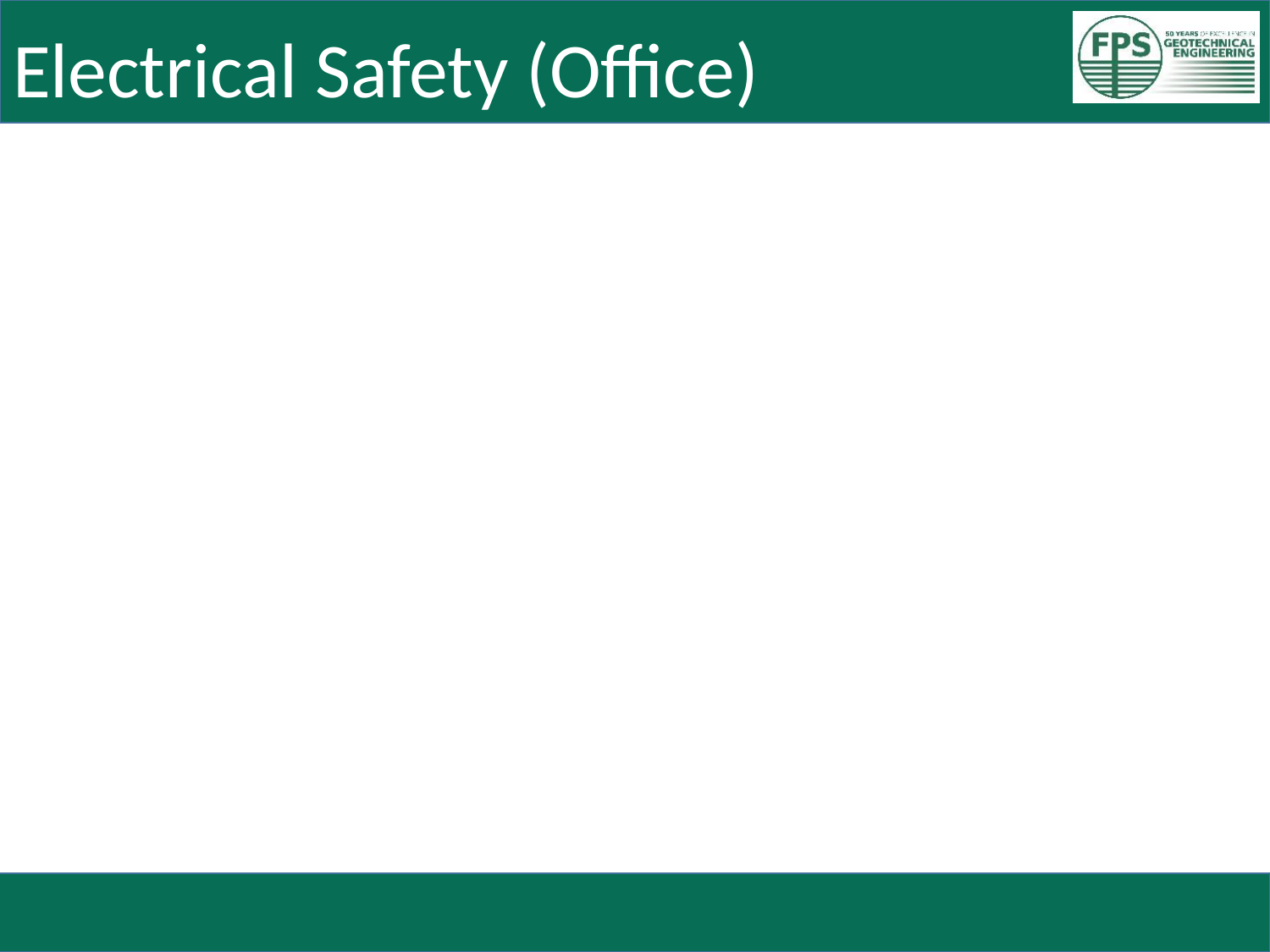

# Electrical Safety (Office)

Tool Box Talk No: 07/09